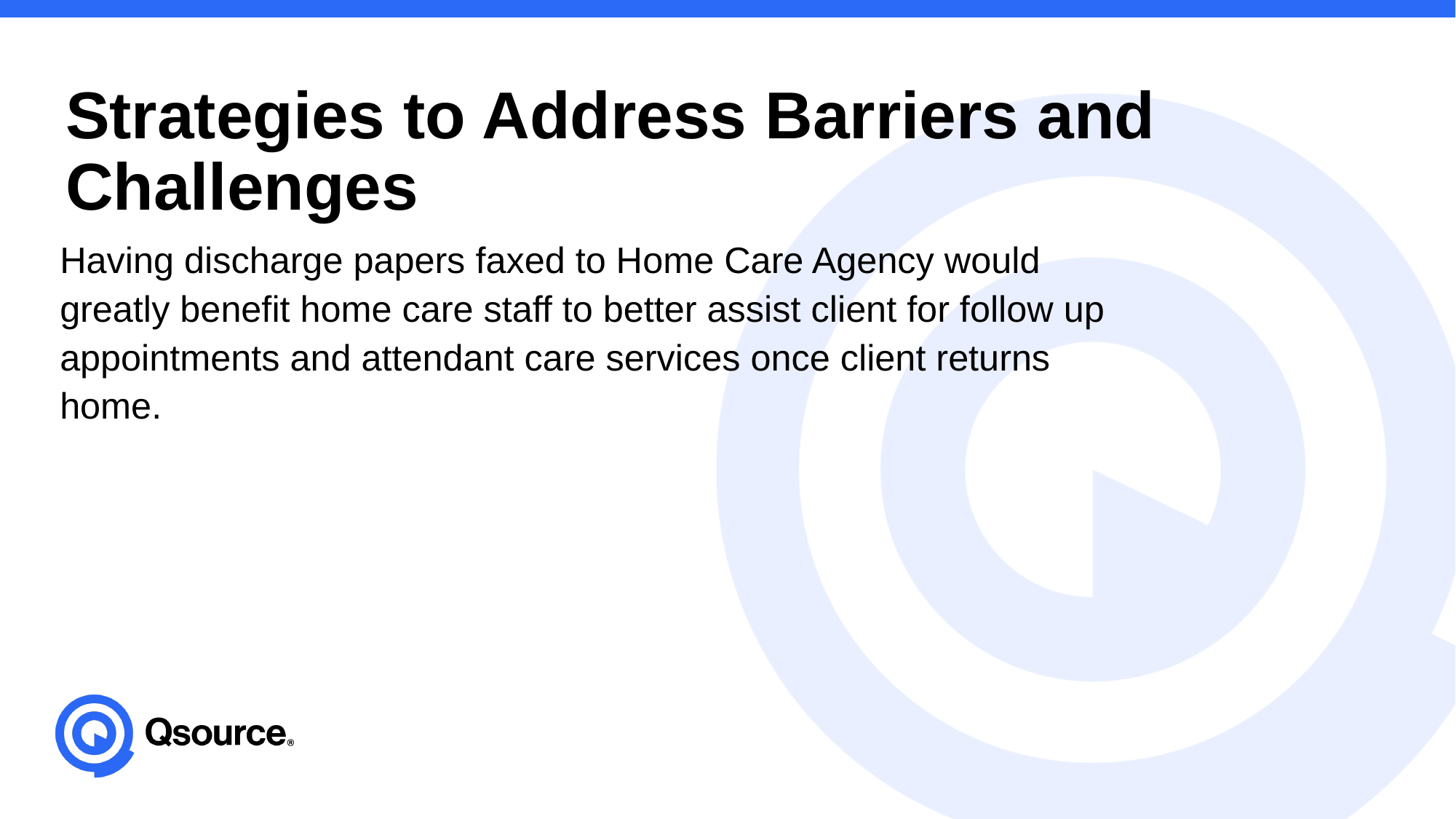

Strategies to Address Barriers and Challenges
Having discharge papers faxed to Home Care Agency would greatly benefit home care staff to better assist client for follow up appointments and attendant care services once client returns home.